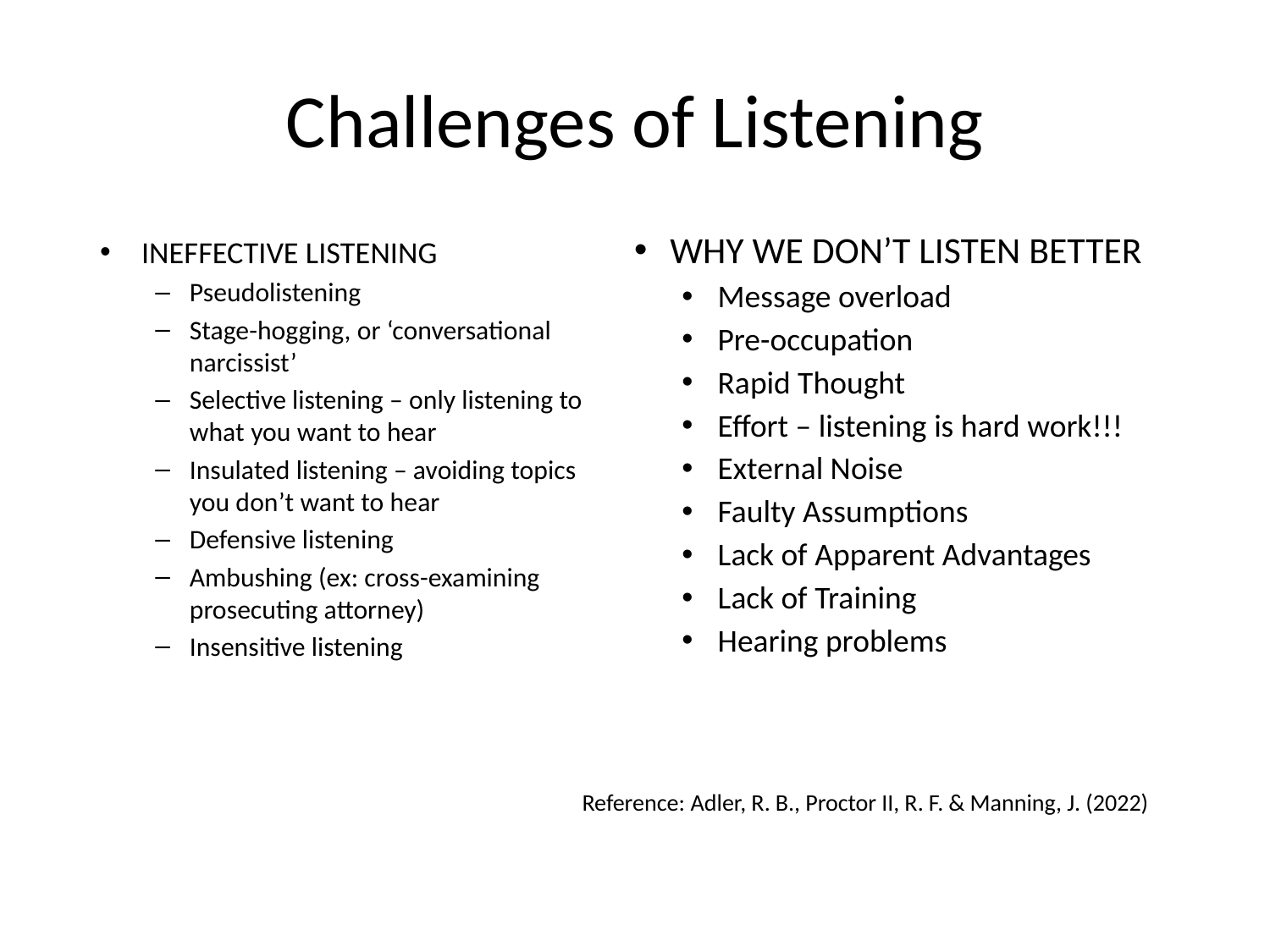

# Challenges of Listening
INEFFECTIVE LISTENING
Pseudolistening
Stage-hogging, or ‘conversational narcissist’
Selective listening – only listening to what you want to hear
Insulated listening – avoiding topics you don’t want to hear
Defensive listening
Ambushing (ex: cross-examining prosecuting attorney)
Insensitive listening

WHY WE DON’T LISTEN BETTER
Message overload
Pre-occupation
Rapid Thought
Effort – listening is hard work!!!
External Noise
Faulty Assumptions
Lack of Apparent Advantages
Lack of Training
Hearing problems
Reference: Adler, R. B., Proctor II, R. F. & Manning, J. (2022)